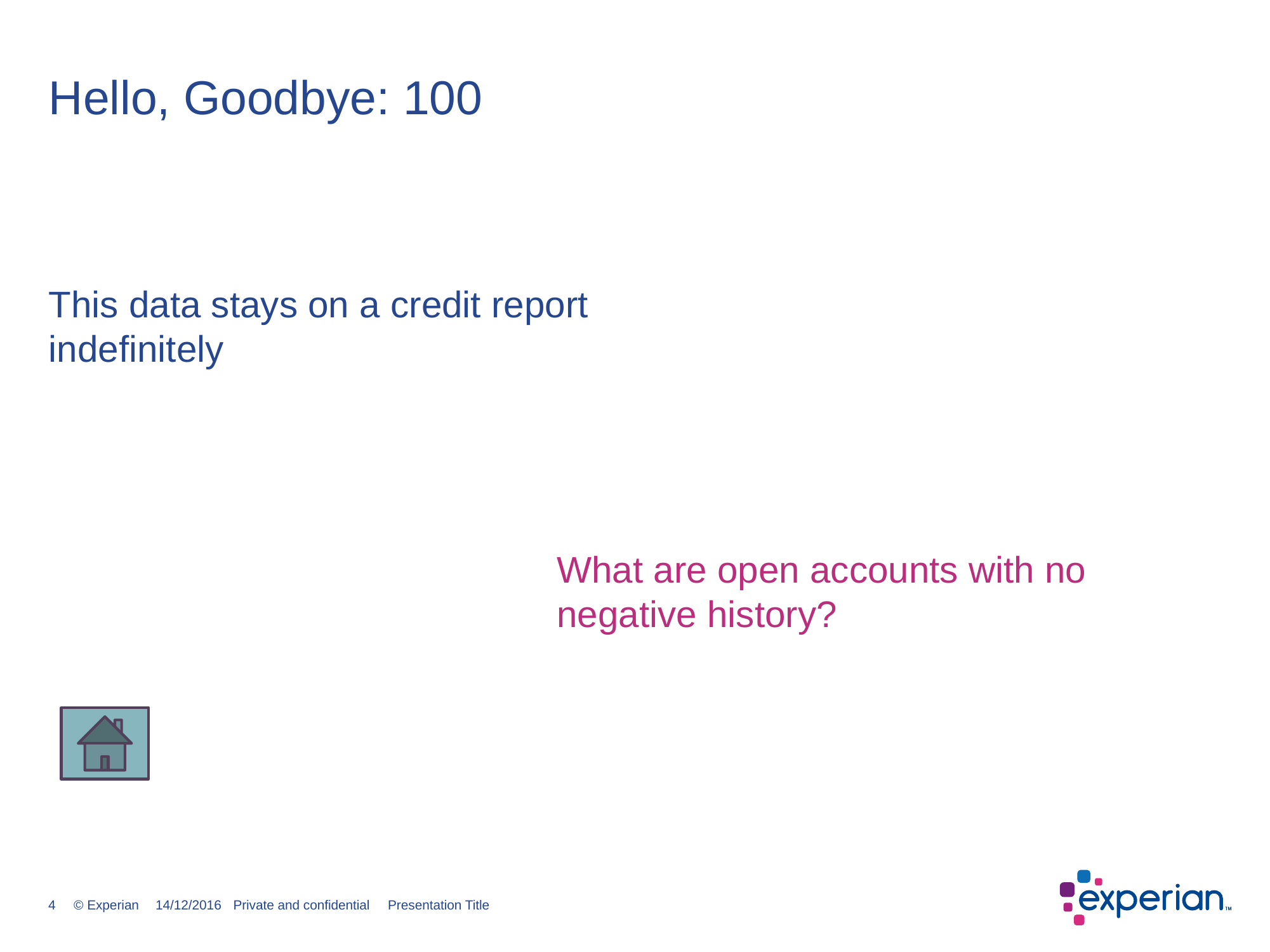

# Hello, Goodbye: 100
This data stays on a credit report indefinitely
What are open accounts with no negative history?

4
14/12/2016
Private and confidential     Presentation Title